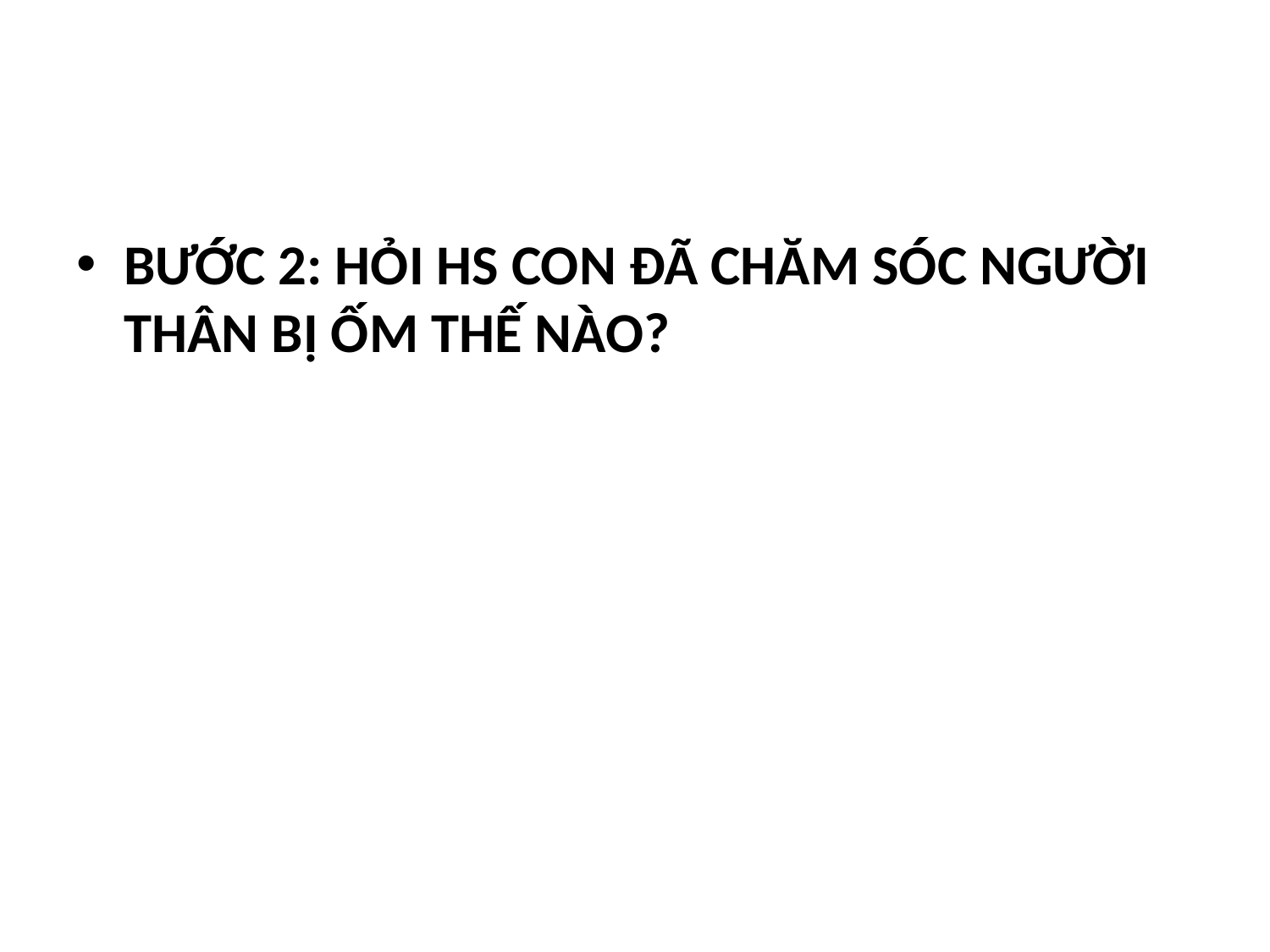

#
Bước 2: hỏi hs con đã chăm sóc người thân bị ốm thế nào?